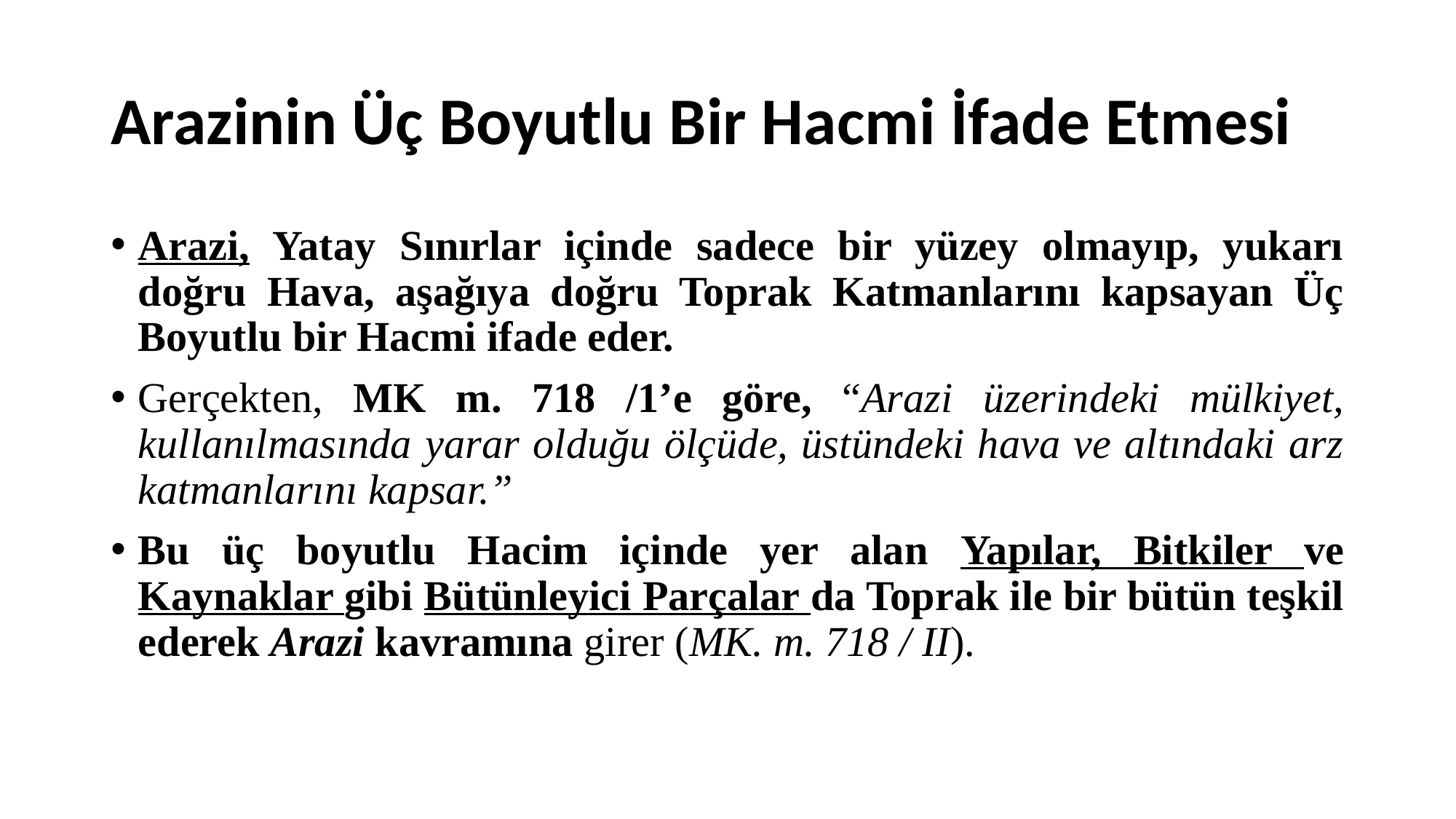

# Arazinin Üç Boyutlu Bir Hacmi İfade Etmesi
Arazi, Yatay Sınırlar içinde sadece bir yüzey olmayıp, yukarı doğru Hava, aşağıya doğru Toprak Katmanlarını kapsayan Üç Boyutlu bir Hacmi ifade eder.
Gerçekten, MK m. 718 /1’e göre, “Arazi üzerindeki mülkiyet, kullanılmasında yarar olduğu ölçüde, üstündeki hava ve altındaki arz katmanlarını kapsar.”
Bu üç boyutlu Hacim içinde yer alan Yapılar, Bitkiler ve Kaynaklar gibi Bütünleyici Parçalar da Toprak ile bir bütün teşkil ederek Arazi kavramına girer (MK. m. 718 / II).